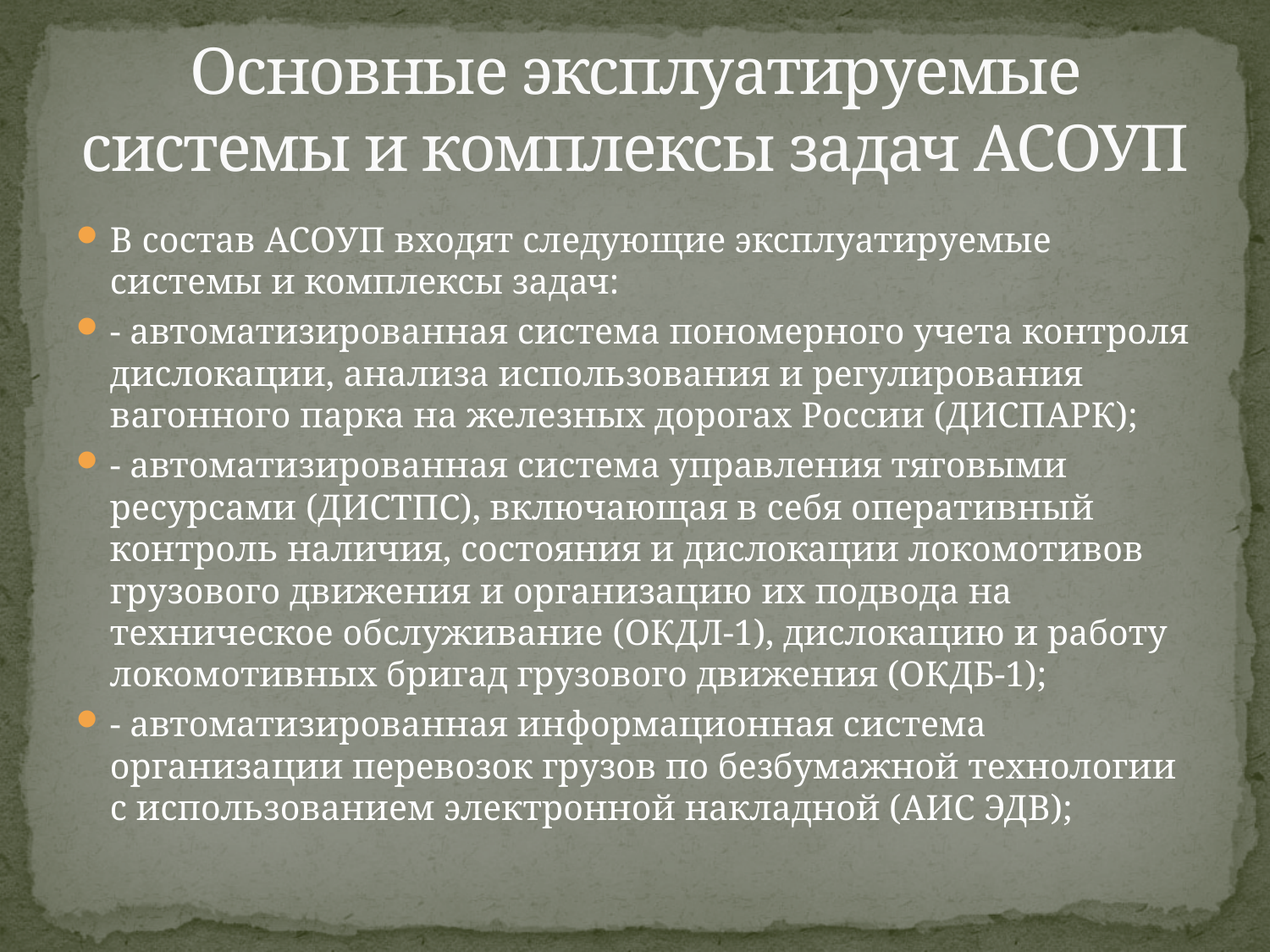

# Основные эксплуатируемые системы и комплексы задач АСОУП
В состав АСОУП входят следующие эксплуатируемые системы и комплексы задач:
- автоматизированная система пономерного учета контроля дислокации, анализа использования и регулирования вагонного парка на железных дорогах России (ДИСПАРК);
- автоматизированная система управления тяговыми ресурсами (ДИСТПС), включающая в себя оперативный контроль наличия, состояния и дислокации локомотивов грузового движения и организацию их подвода на техническое обслуживание (ОКДЛ-1), дислокацию и работу локомотивных бригад грузового движения (ОКДБ-1);
- автоматизированная информационная система организации перевозок грузов по безбумажной технологии с использованием электронной накладной (АИС ЭДВ);